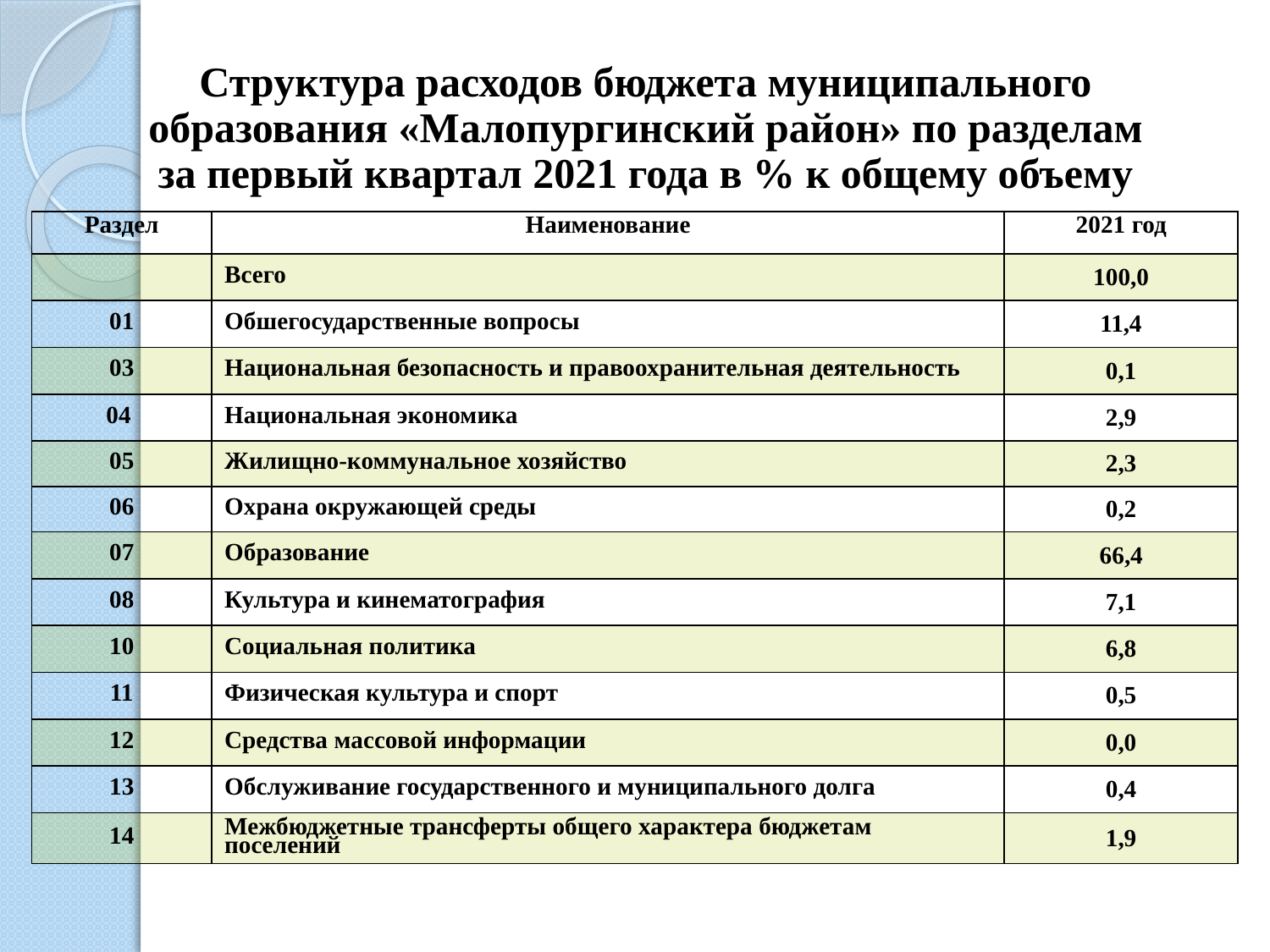

# Структура расходов бюджета муниципального образования «Малопургинский район» по разделам за первый квартал 2021 года в % к общему объему
| Раздел | Наименование | 2021 год |
| --- | --- | --- |
|  | Всего | 100,0 |
| 01 | Обшегосударственные вопросы | 11,4 |
| 03 | Национальная безопасность и правоохранительная деятельность | 0,1 |
| 04 | Национальная экономика | 2,9 |
| 05 | Жилищно-коммунальное хозяйство | 2,3 |
| 06 | Охрана окружающей среды | 0,2 |
| 07 | Образование | 66,4 |
| 08 | Культура и кинематография | 7,1 |
| 10 | Социальная политика | 6,8 |
| 11 | Физическая культура и спорт | 0,5 |
| 12 | Средства массовой информации | 0,0 |
| 13 | Обслуживание государственного и муниципального долга | 0,4 |
| 14 | Межбюджетные трансферты общего характера бюджетам поселений | 1,9 |